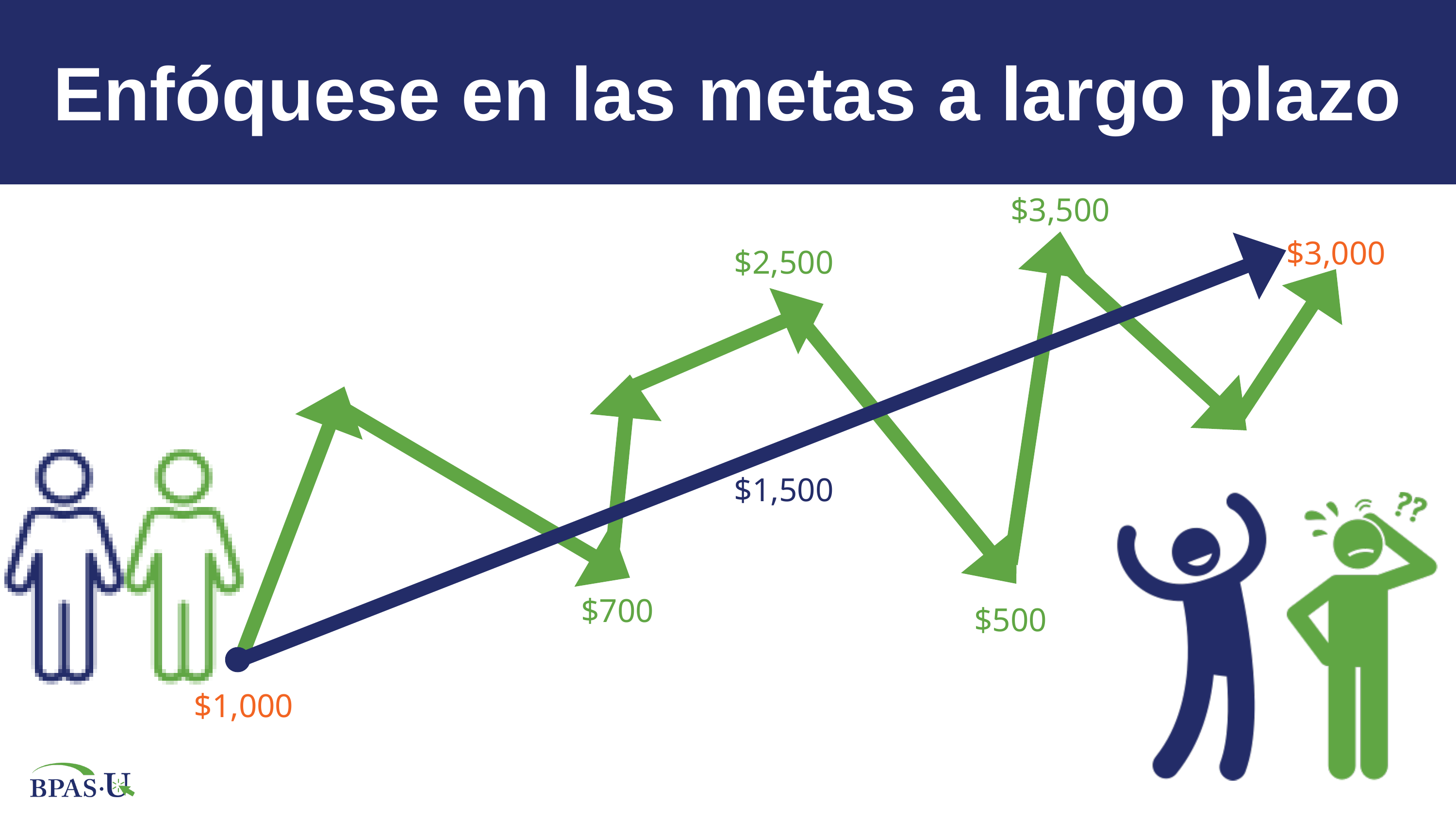

Enfóquese en las metas a largo plazo
$3,500
$3,000

$2,500

$1,500

$700
$500

$1,000